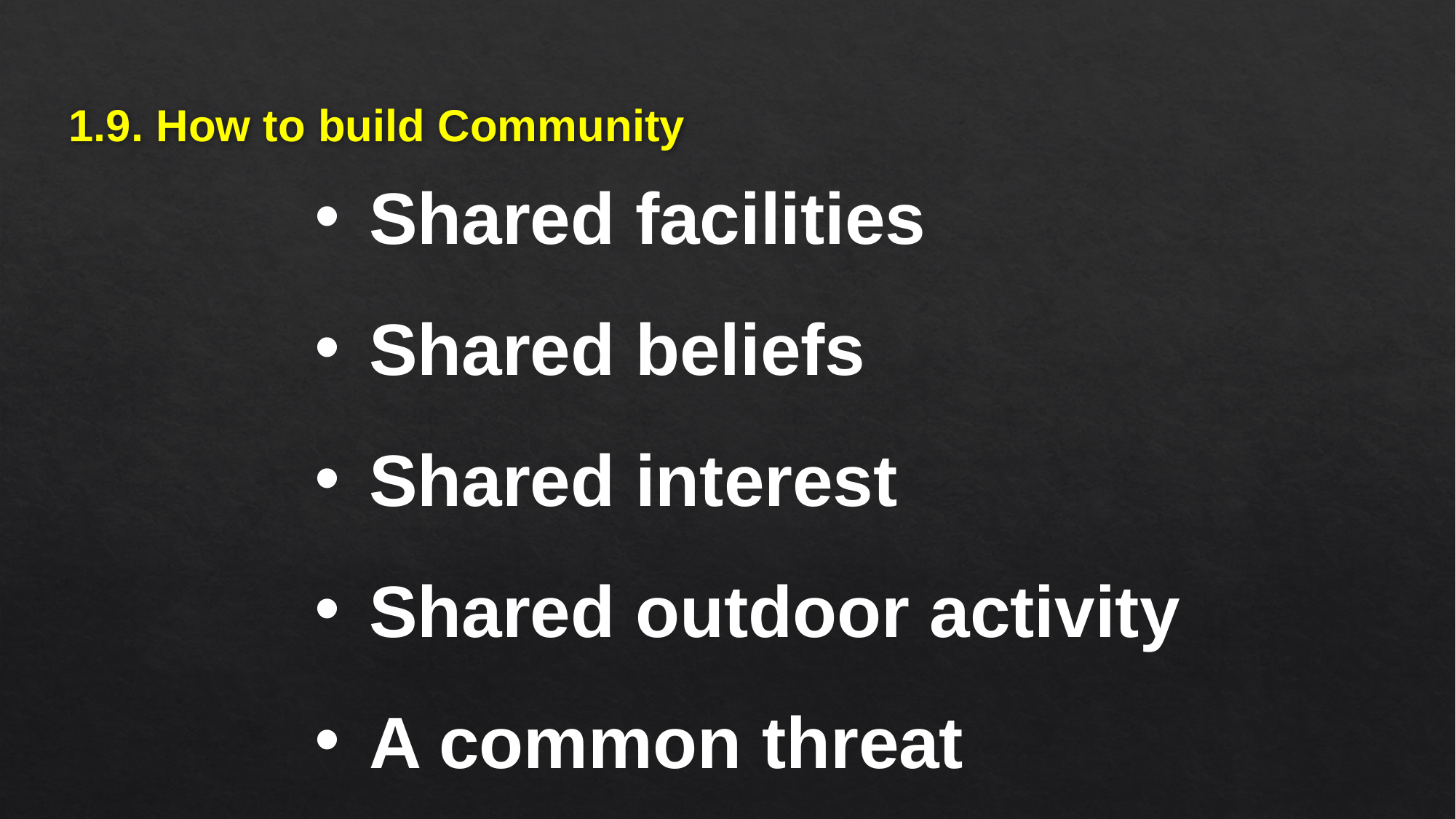

# 1.9. How to build Community
Shared facilities
Shared beliefs
Shared interest
Shared outdoor activity
A common threat